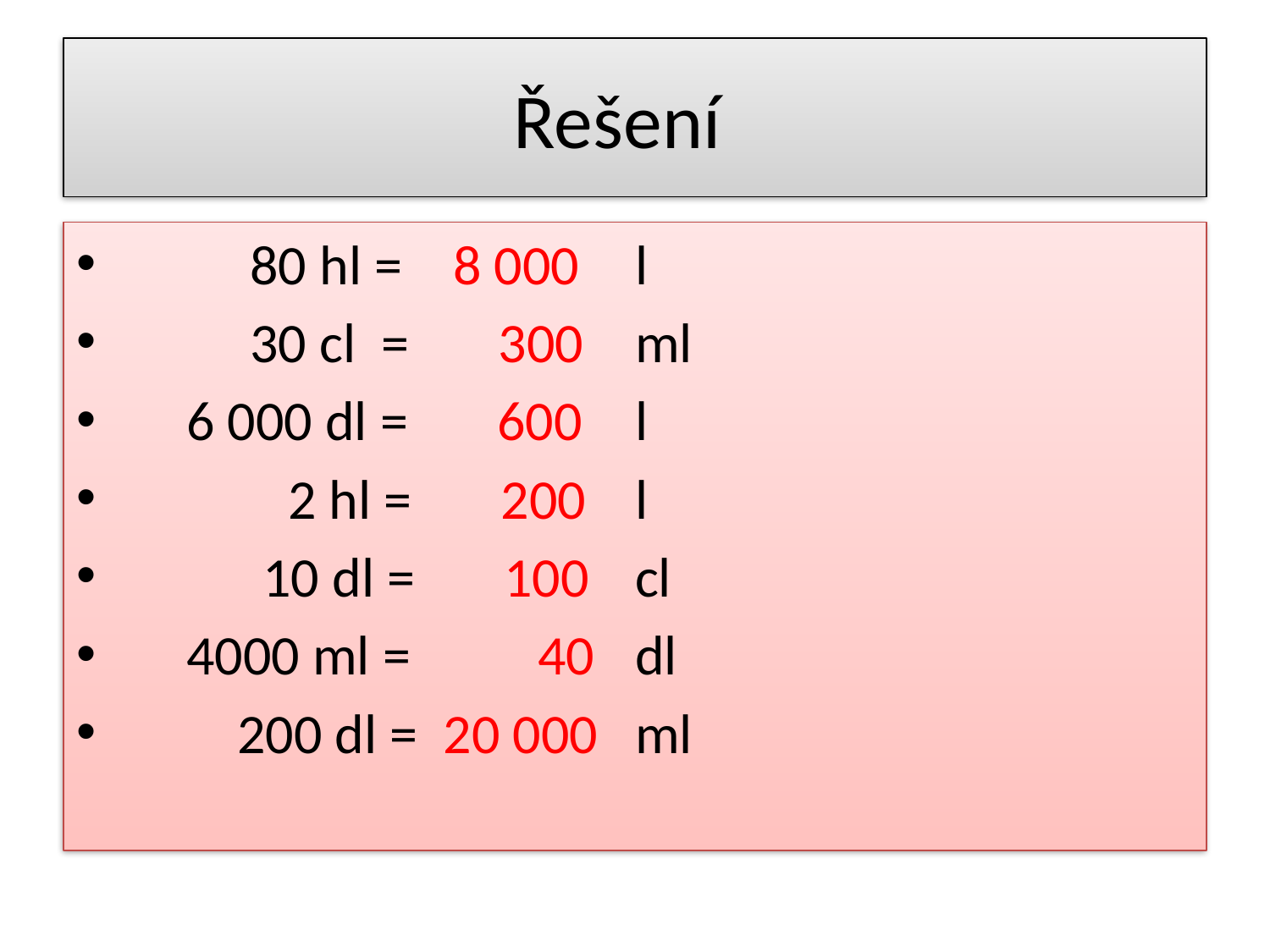

# Řešení
          80 hl =    8 000
          30 cl  =       300
     6 000 dl =       600
             2 hl =       200
           10 dl =       100
     4000 ml =          40
         200 dl =  20 000

l
ml
l
l
cl
dl
ml